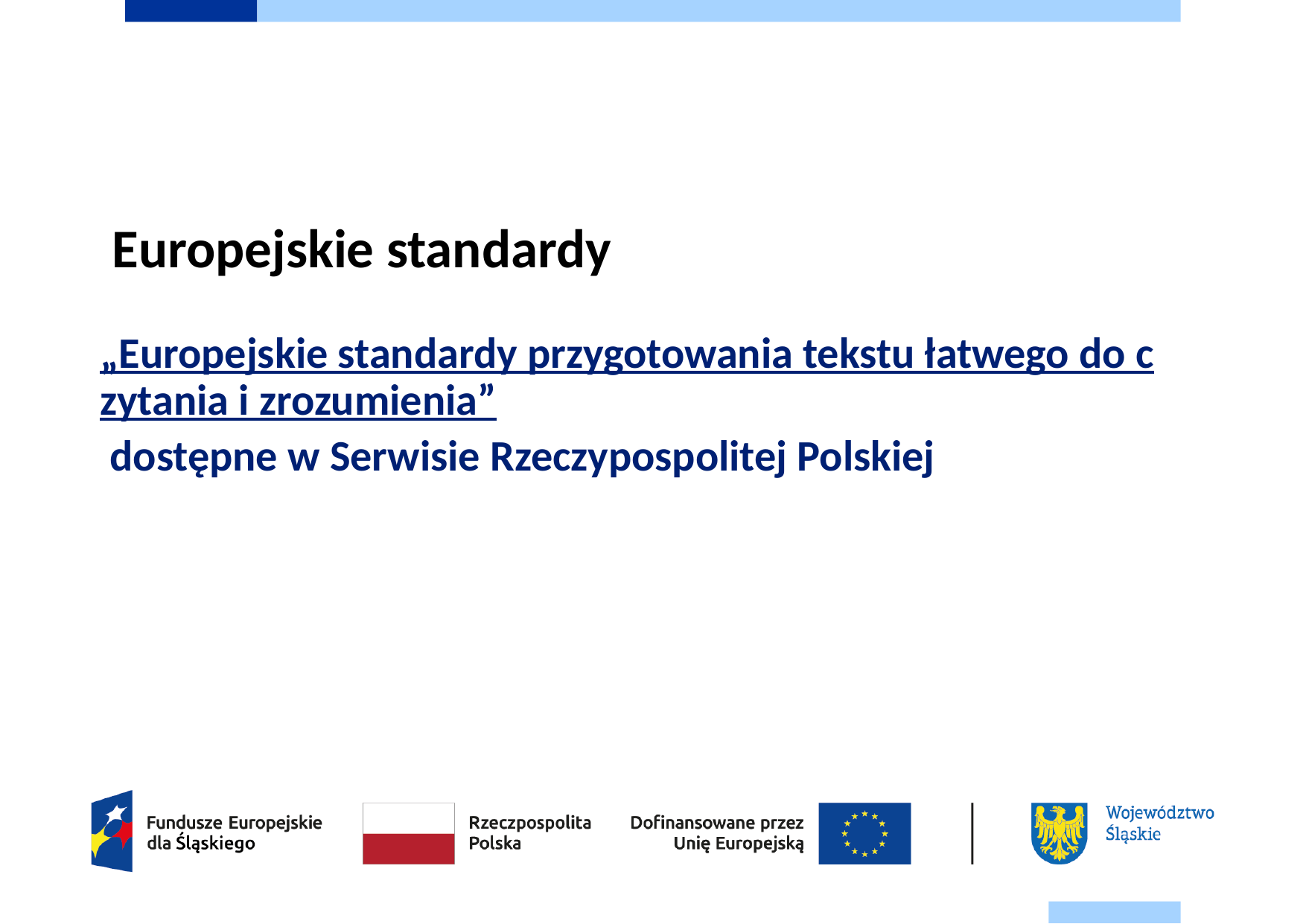

Europejskie standardy
# „Europejskie standardy przygotowania tekstu łatwego do czytania i zrozumienia” dostępne w Serwisie Rzeczypospolitej Polskiej